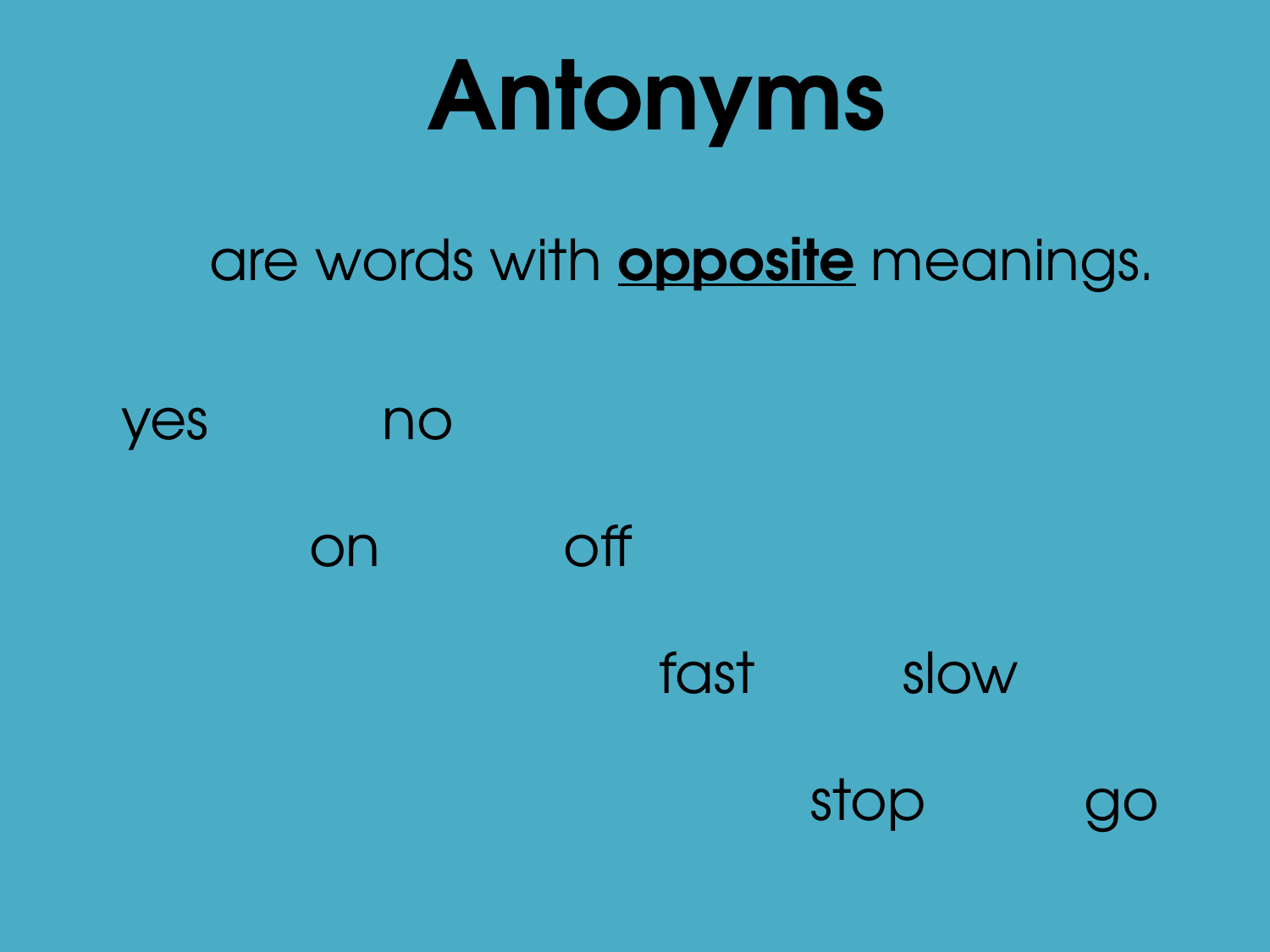

Antonyms
are words with opposite meanings.
yes
no
on
off
fast
slow
stop
go